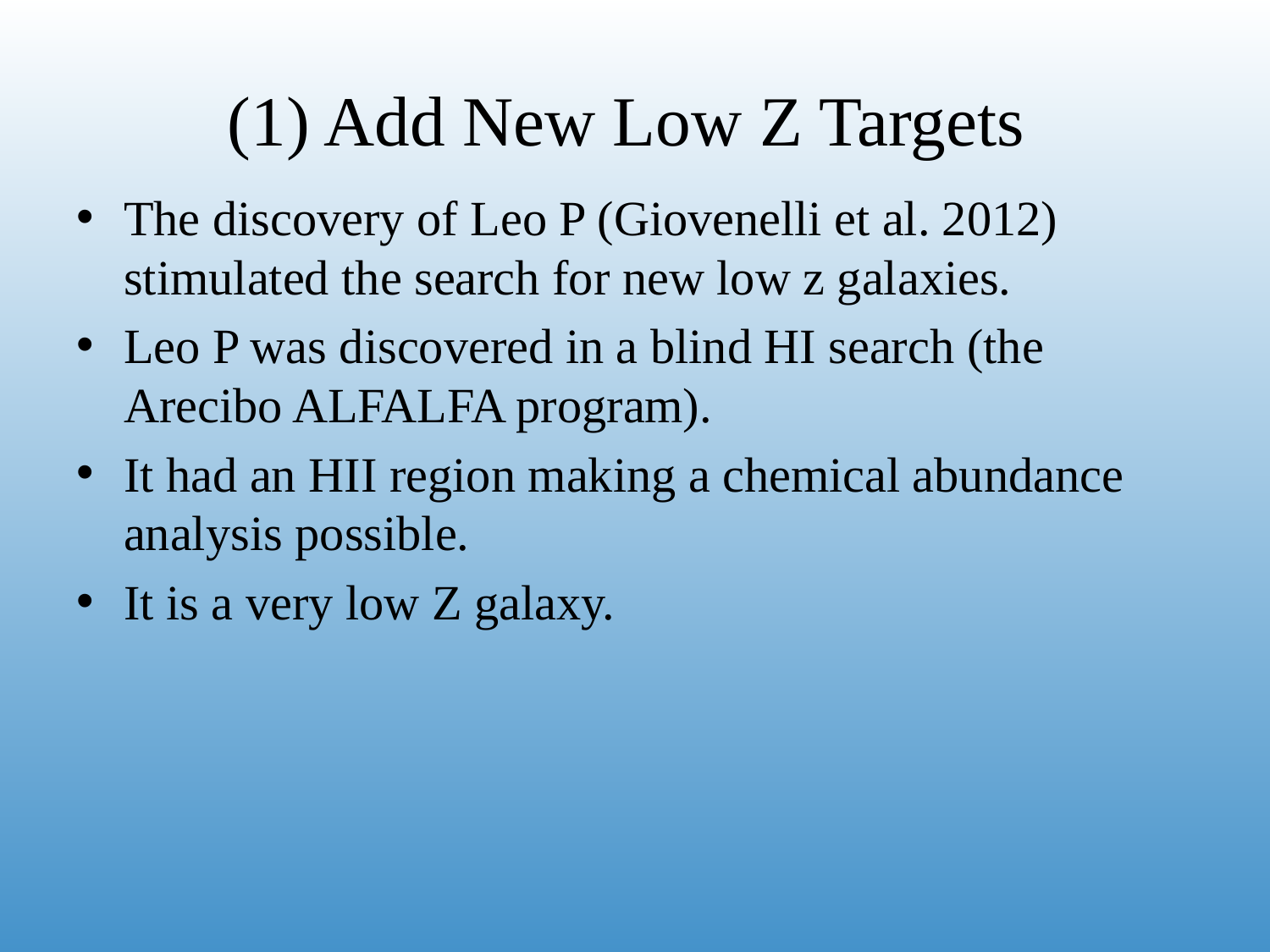

# (1) Add New Low Z Targets
The discovery of Leo P (Giovenelli et al. 2012) stimulated the search for new low z galaxies.
Leo P was discovered in a blind HI search (the Arecibo ALFALFA program).
It had an HII region making a chemical abundance analysis possible.
It is a very low Z galaxy.